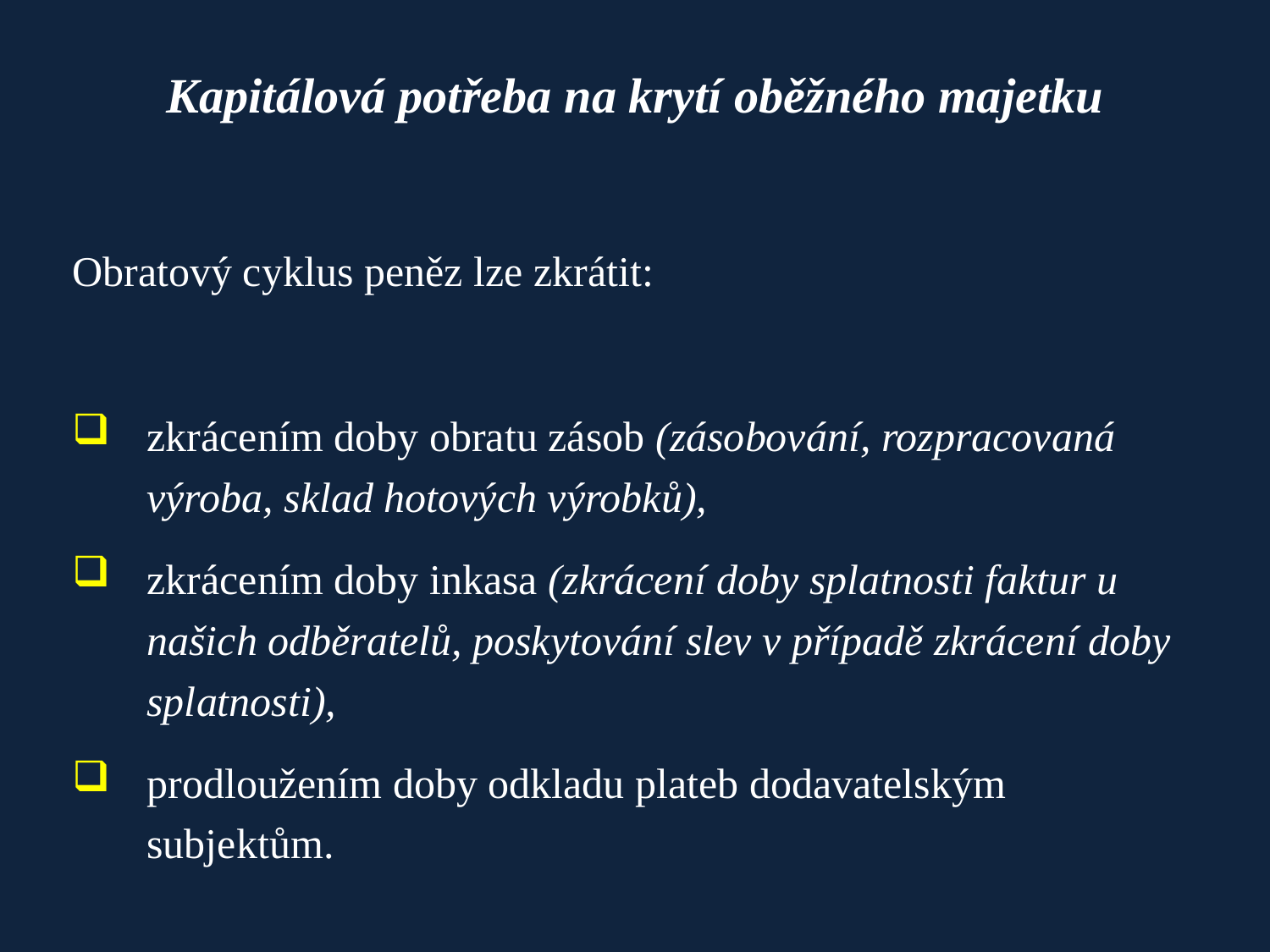

# Kapitálová potřeba na krytí oběžného majetku
Obratový cyklus peněz lze zkrátit:

zkrácením doby obratu zásob (zásobování, rozpracovaná výroba, sklad hotových výrobků),
zkrácením doby inkasa (zkrácení doby splatnosti faktur u našich odběratelů, poskytování slev v případě zkrácení doby splatnosti),
prodloužením doby odkladu plateb dodavatelským subjektům.